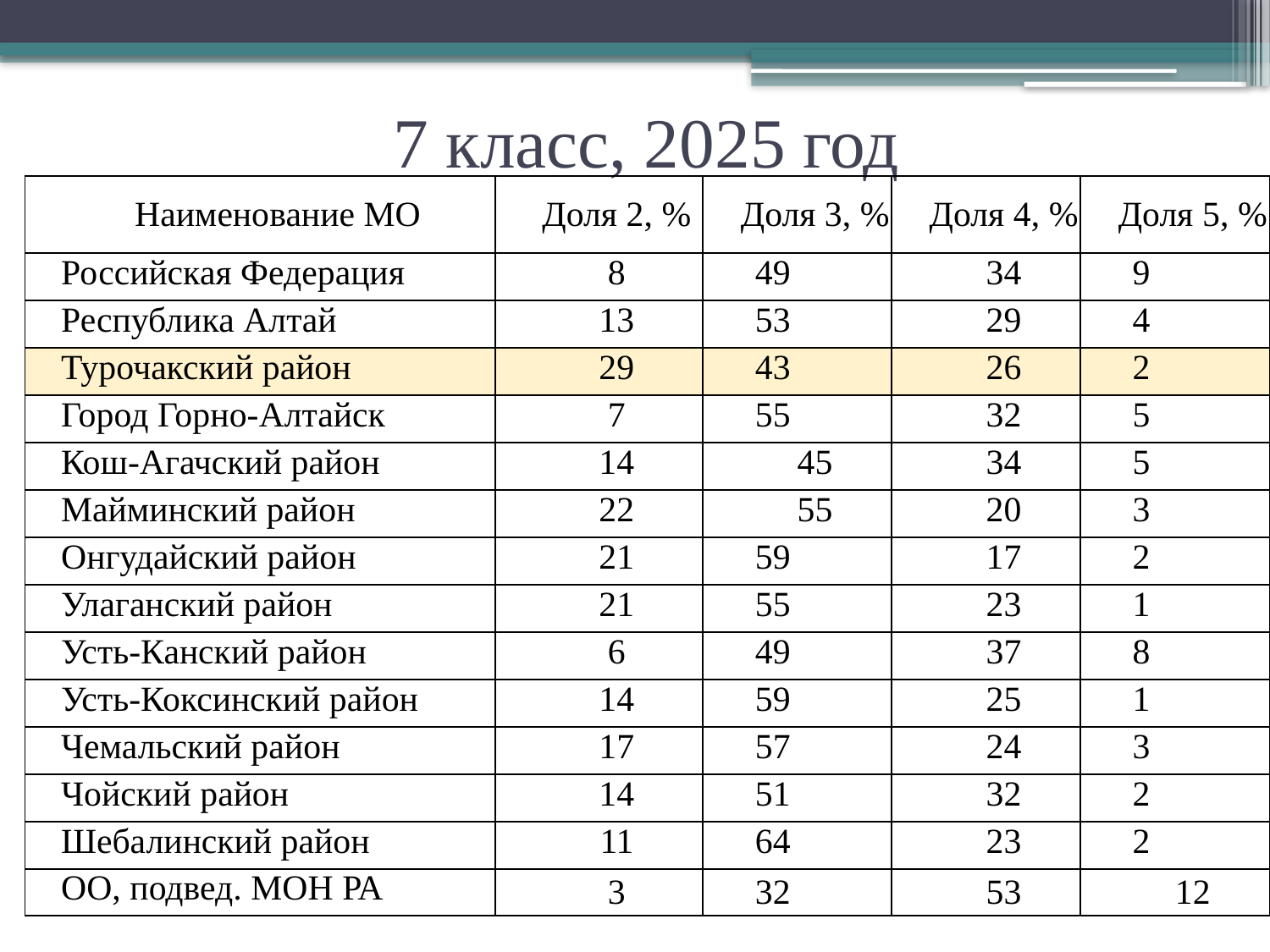

# 7 класс, 2025 год
| Наименование МО | Доля 2, % | Доля 3, % | Доля 4, % | Доля 5, % |
| --- | --- | --- | --- | --- |
| Российская Федерация | 8 | 49 | 34 | 9 |
| Республика Алтай | 13 | 53 | 29 | 4 |
| Турочакский район | 29 | 43 | 26 | 2 |
| Город Горно-Алтайск | 7 | 55 | 32 | 5 |
| Кош-Агачский район | 14 | 45 | 34 | 5 |
| Майминский район | 22 | 55 | 20 | 3 |
| Онгудайский район | 21 | 59 | 17 | 2 |
| Улаганский район | 21 | 55 | 23 | 1 |
| Усть-Канский район | 6 | 49 | 37 | 8 |
| Усть-Коксинский район | 14 | 59 | 25 | 1 |
| Чемальский район | 17 | 57 | 24 | 3 |
| Чойский район | 14 | 51 | 32 | 2 |
| Шебалинский район | 11 | 64 | 23 | 2 |
| ОО, подвед. МОН РА | 3 | 32 | 53 | 12 |